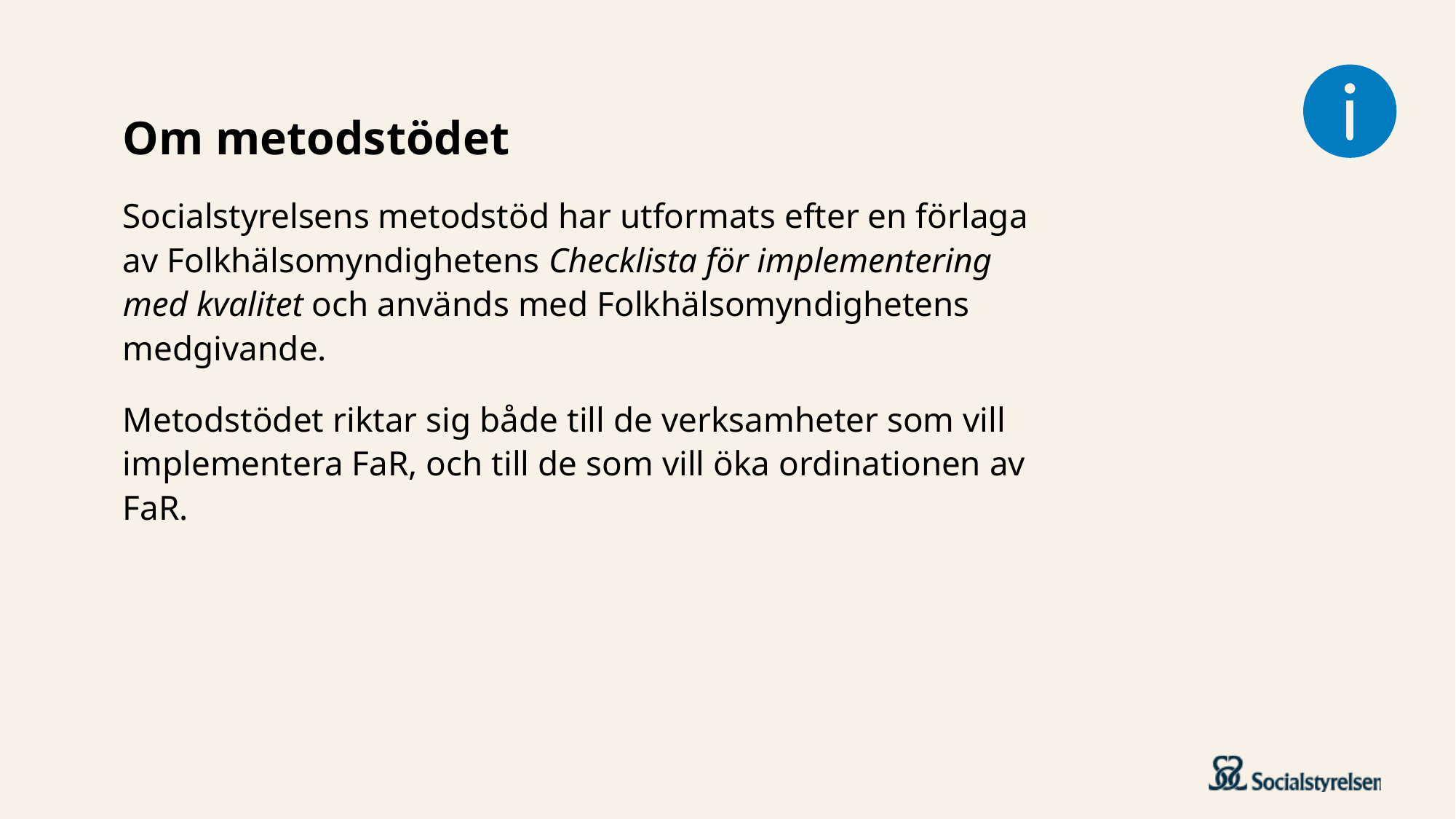

Om metodstödet
Socialstyrelsens metodstöd har utformats efter en förlaga av Folkhälsomyndighetens Checklista för implementering med kvalitet och används med Folkhälsomyndighetens medgivande.
Metodstödet riktar sig både till de verksamheter som vill implementera FaR, och till de som vill öka ordinationen av FaR.